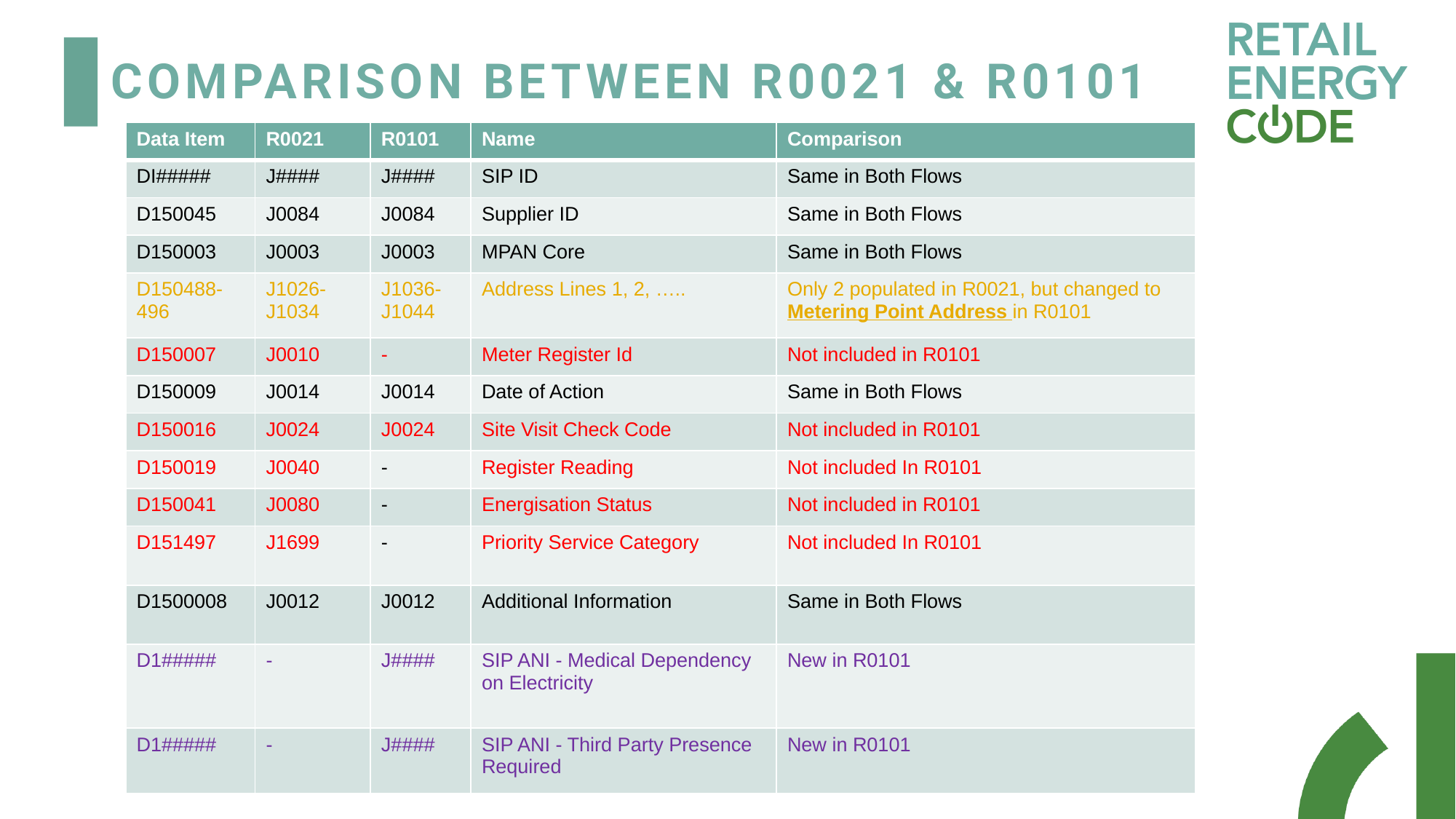

# Comparison between R0021 & R0101
| Data Item | R0021 | R0101 | Name | Comparison |
| --- | --- | --- | --- | --- |
| DI##### | J#### | J#### | SIP ID | Same in Both Flows |
| D150045 | J0084 | J0084 | Supplier ID | Same in Both Flows |
| D150003 | J0003 | J0003 | MPAN Core | Same in Both Flows |
| D150488-496 | J1026-J1034 | J1036-J1044 | Address Lines 1, 2, ….. | Only 2 populated in R0021, but changed to Metering Point Address in R0101 |
| D150007 | J0010 | - | Meter Register Id | Not included in R0101 |
| D150009 | J0014 | J0014 | Date of Action | Same in Both Flows |
| D150016 | J0024 | J0024 | Site Visit Check Code | Not included in R0101 |
| D150019 | J0040 | - | Register Reading | Not included In R0101 |
| D150041 | J0080 | - | Energisation Status | Not included in R0101 |
| D151497 | J1699 | - | Priority Service Category | Not included In R0101 |
| D1500008 | J0012 | J0012 | Additional Information | Same in Both Flows |
| D1##### | - | J#### | SIP ANI - Medical Dependency on Electricity | New in R0101 |
| D1##### | - | J#### | SIP ANI - Third Party Presence Required | New in R0101 |